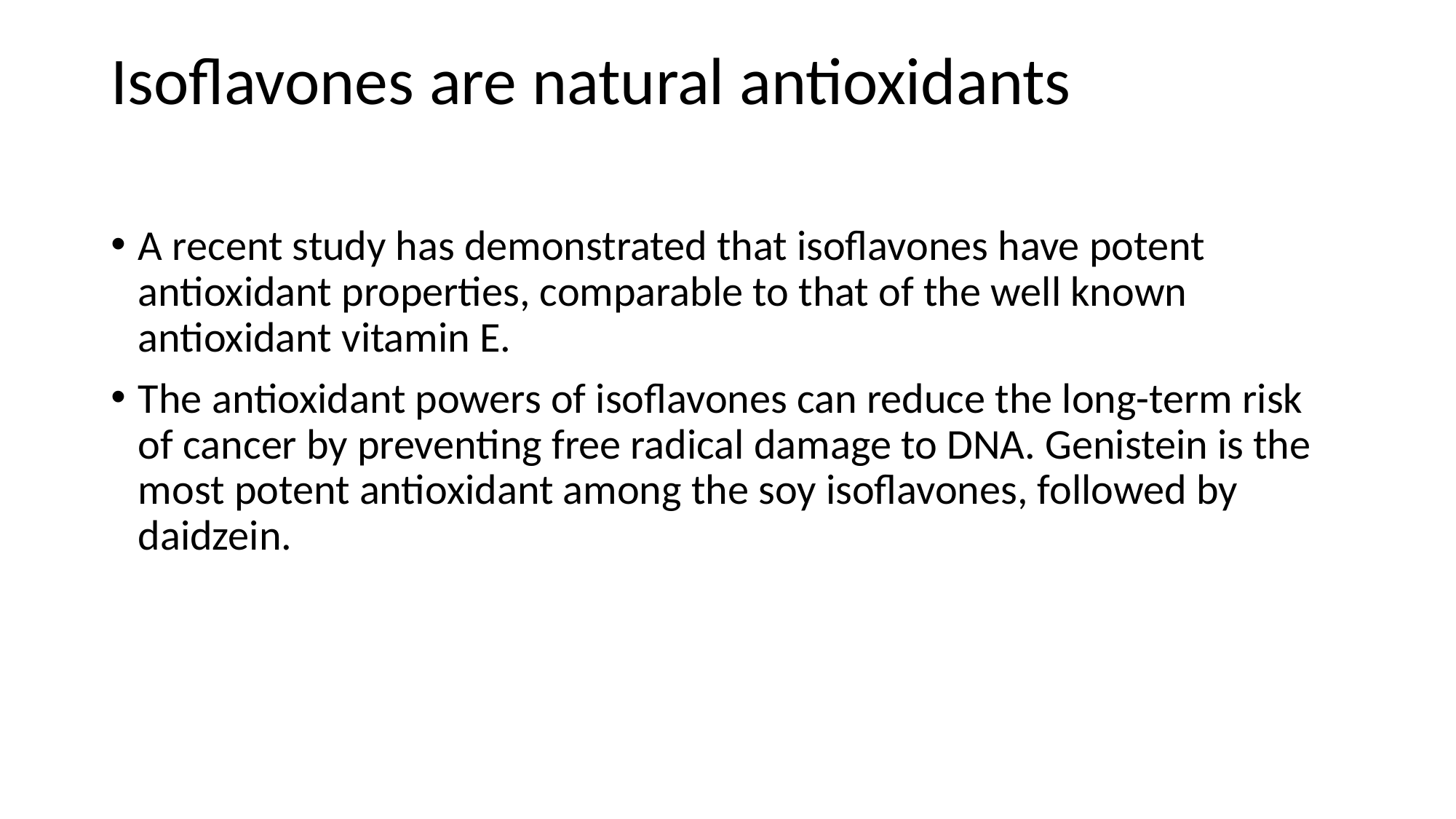

# Isoflavones are natural antioxidants
A recent study has demonstrated that isoflavones have potent antioxidant properties, comparable to that of the well known antioxidant vitamin E.
The antioxidant powers of isoflavones can reduce the long-term risk of cancer by preventing free radical damage to DNA. Genistein is the most potent antioxidant among the soy isoflavones, followed by daidzein.